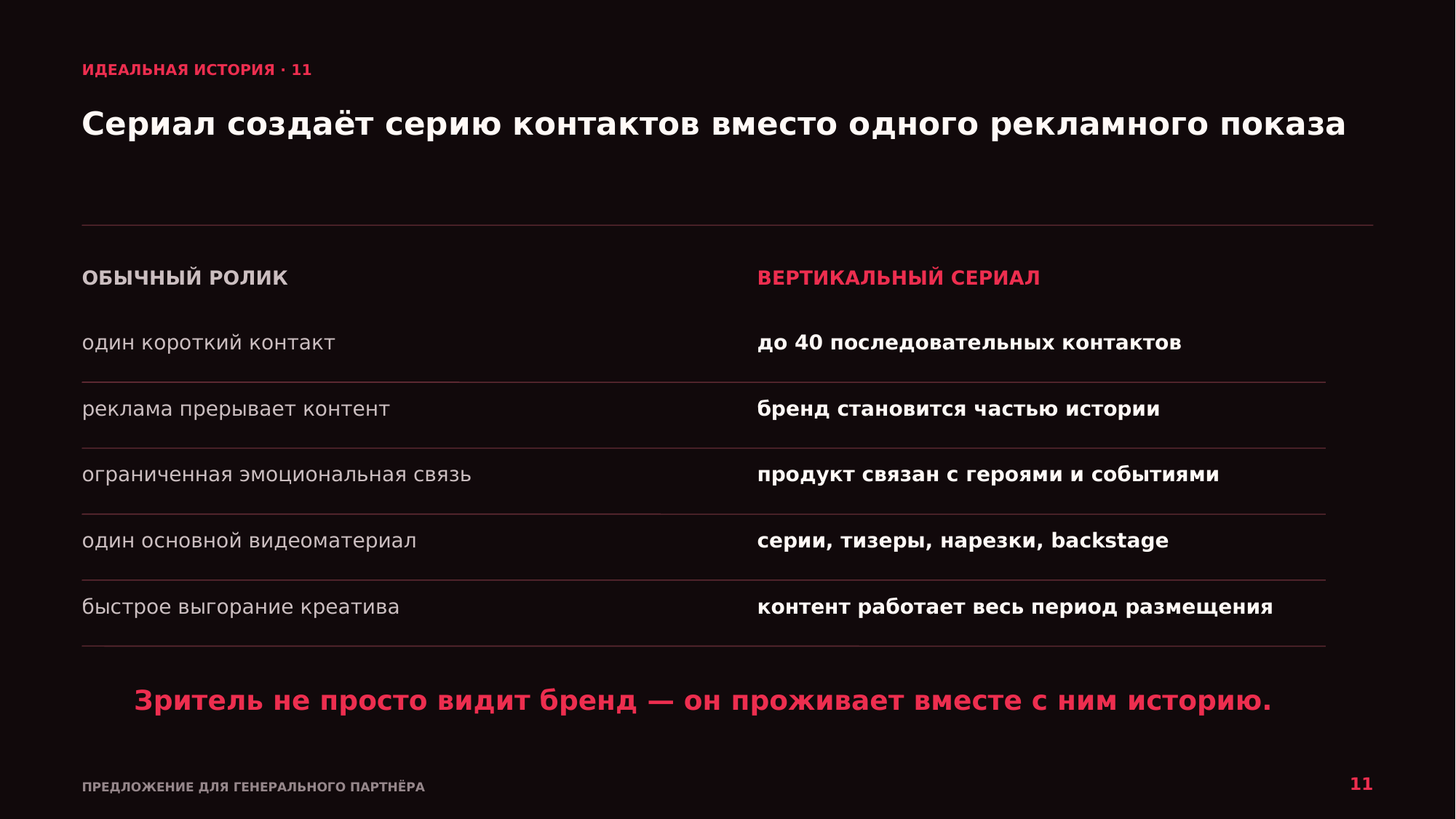

ИДЕАЛЬНАЯ ИСТОРИЯ · 11
Сериал создаёт серию контактов вместо одного рекламного показа

ОБЫЧНЫЙ РОЛИК
ВЕРТИКАЛЬНЫЙ СЕРИАЛ
один короткий контакт
до 40 последовательных контактов

реклама прерывает контент
бренд становится частью истории

ограниченная эмоциональная связь
продукт связан с героями и событиями

один основной видеоматериал
серии, тизеры, нарезки, backstage

быстрое выгорание креатива
контент работает весь период размещения

Зритель не просто видит бренд — он проживает вместе с ним историю.
11
ПРЕДЛОЖЕНИЕ ДЛЯ ГЕНЕРАЛЬНОГО ПАРТНЁРА